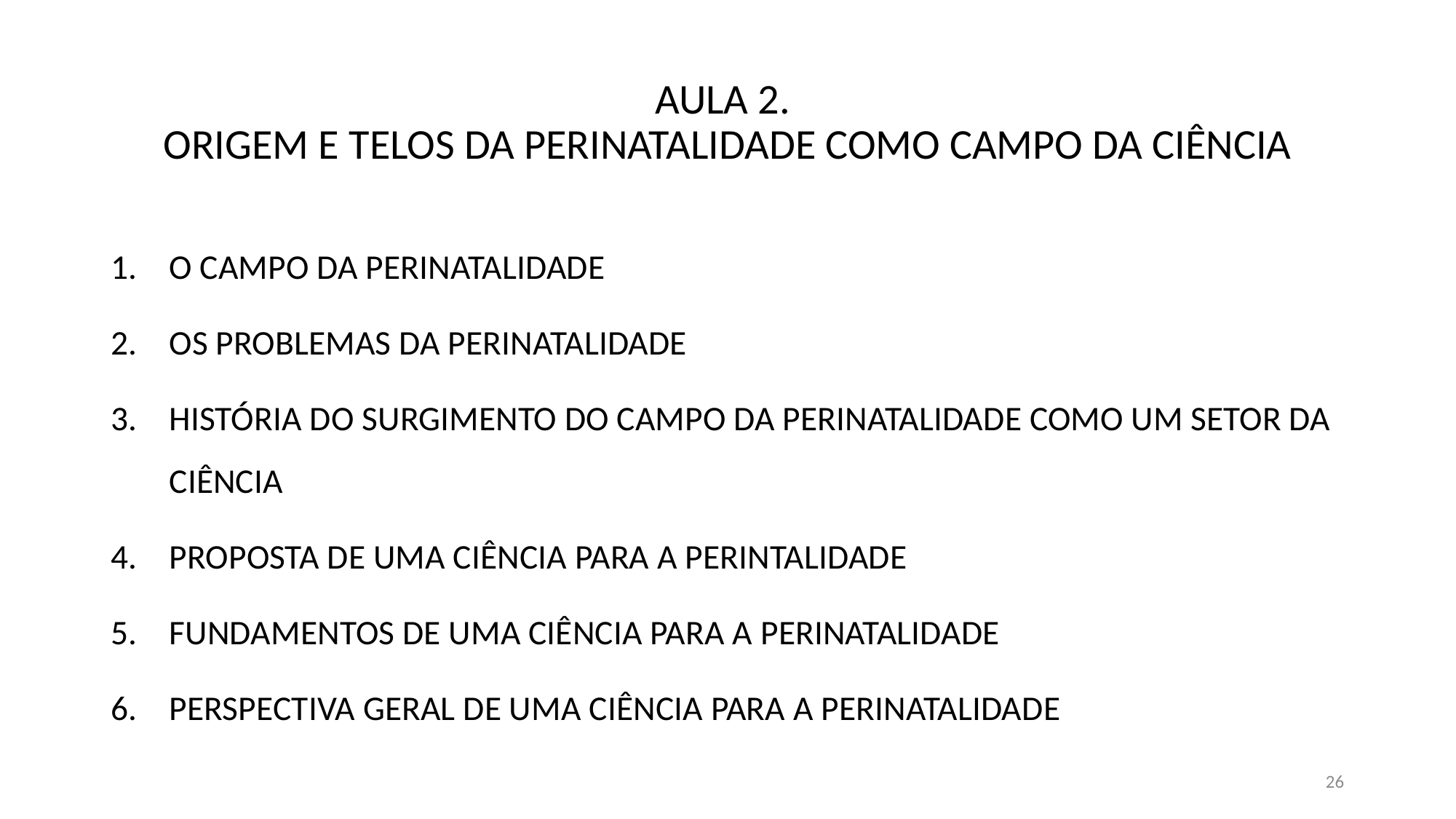

# AULA 2. ORIGEM E TELOS DA PERINATALIDADE COMO CAMPO DA CIÊNCIA
O CAMPO DA PERINATALIDADE
OS PROBLEMAS DA PERINATALIDADE
HISTÓRIA DO SURGIMENTO DO CAMPO DA PERINATALIDADE COMO UM SETOR DA CIÊNCIA
PROPOSTA DE UMA CIÊNCIA PARA A PERINTALIDADE
FUNDAMENTOS DE UMA CIÊNCIA PARA A PERINATALIDADE
PERSPECTIVA GERAL DE UMA CIÊNCIA PARA A PERINATALIDADE

26